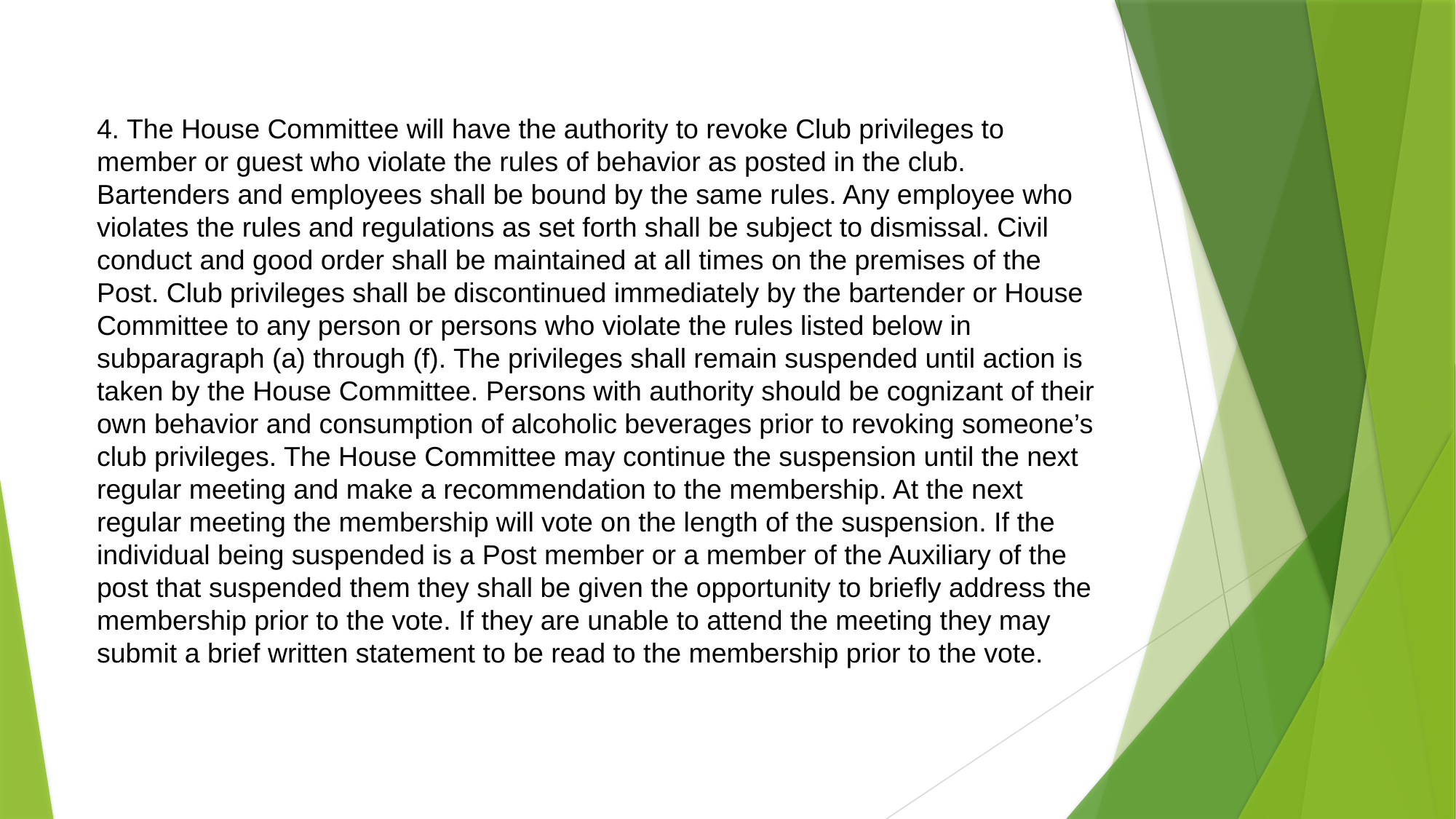

4. The House Committee will have the authority to revoke Club privileges to member or guest who violate the rules of behavior as posted in the club. Bartenders and employees shall be bound by the same rules. Any employee who violates the rules and regulations as set forth shall be subject to dismissal. Civil conduct and good order shall be maintained at all times on the premises of the Post. Club privileges shall be discontinued immediately by the bartender or House Committee to any person or persons who violate the rules listed below in subparagraph (a) through (f). The privileges shall remain suspended until action is taken by the House Committee. Persons with authority should be cognizant of their own behavior and consumption of alcoholic beverages prior to revoking someone’s club privileges. The House Committee may continue the suspension until the next regular meeting and make a recommendation to the membership. At the next regular meeting the membership will vote on the length of the suspension. If the individual being suspended is a Post member or a member of the Auxiliary of the post that suspended them they shall be given the opportunity to briefly address the membership prior to the vote. If they are unable to attend the meeting they may submit a brief written statement to be read to the membership prior to the vote.